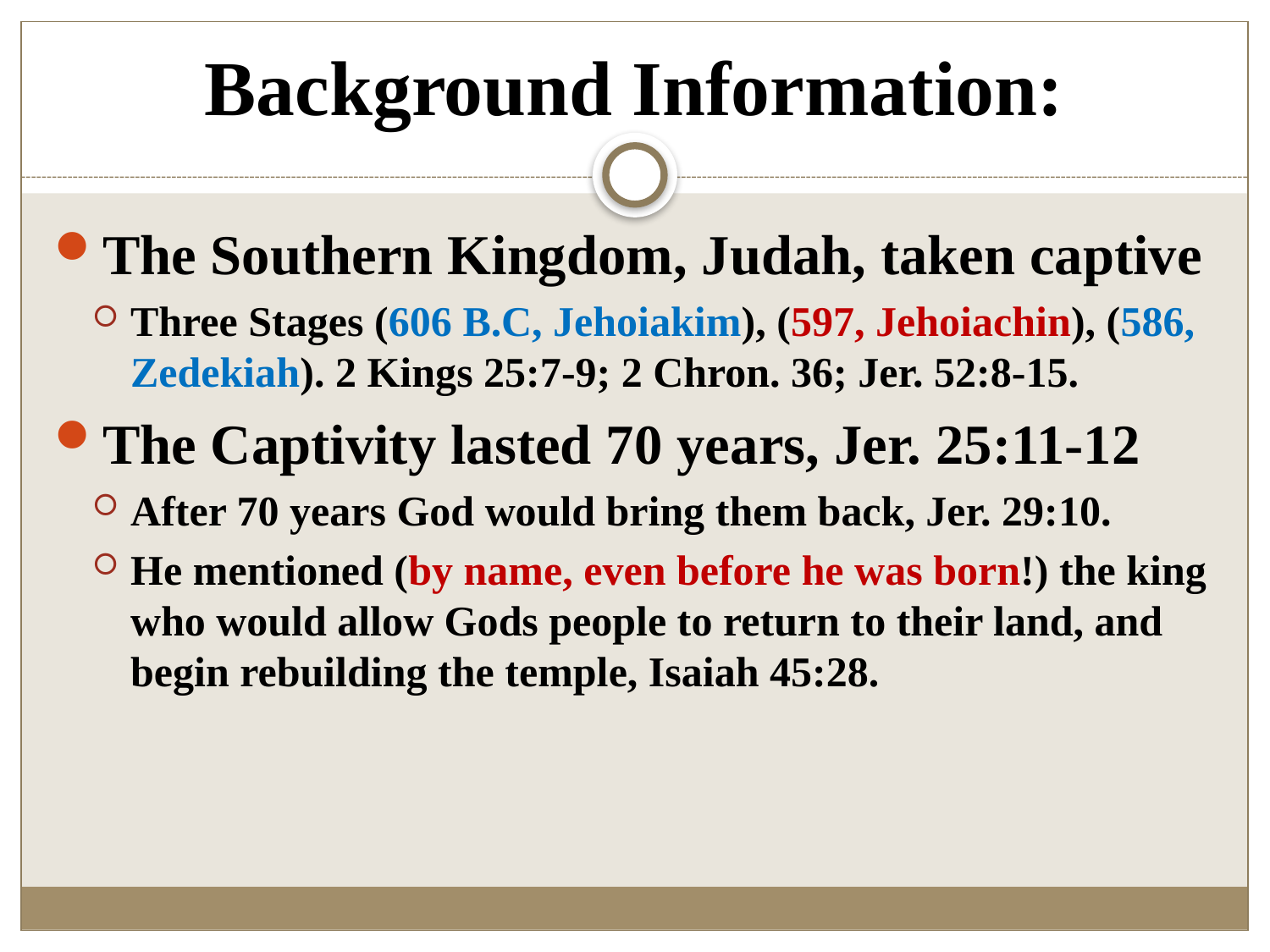

# Background Information:
The Southern Kingdom, Judah, taken captive
Three Stages (606 B.C, Jehoiakim), (597, Jehoiachin), (586, Zedekiah). 2 Kings 25:7-9; 2 Chron. 36; Jer. 52:8-15.
The Captivity lasted 70 years, Jer. 25:11-12
After 70 years God would bring them back, Jer. 29:10.
He mentioned (by name, even before he was born!) the king who would allow Gods people to return to their land, and begin rebuilding the temple, Isaiah 45:28.